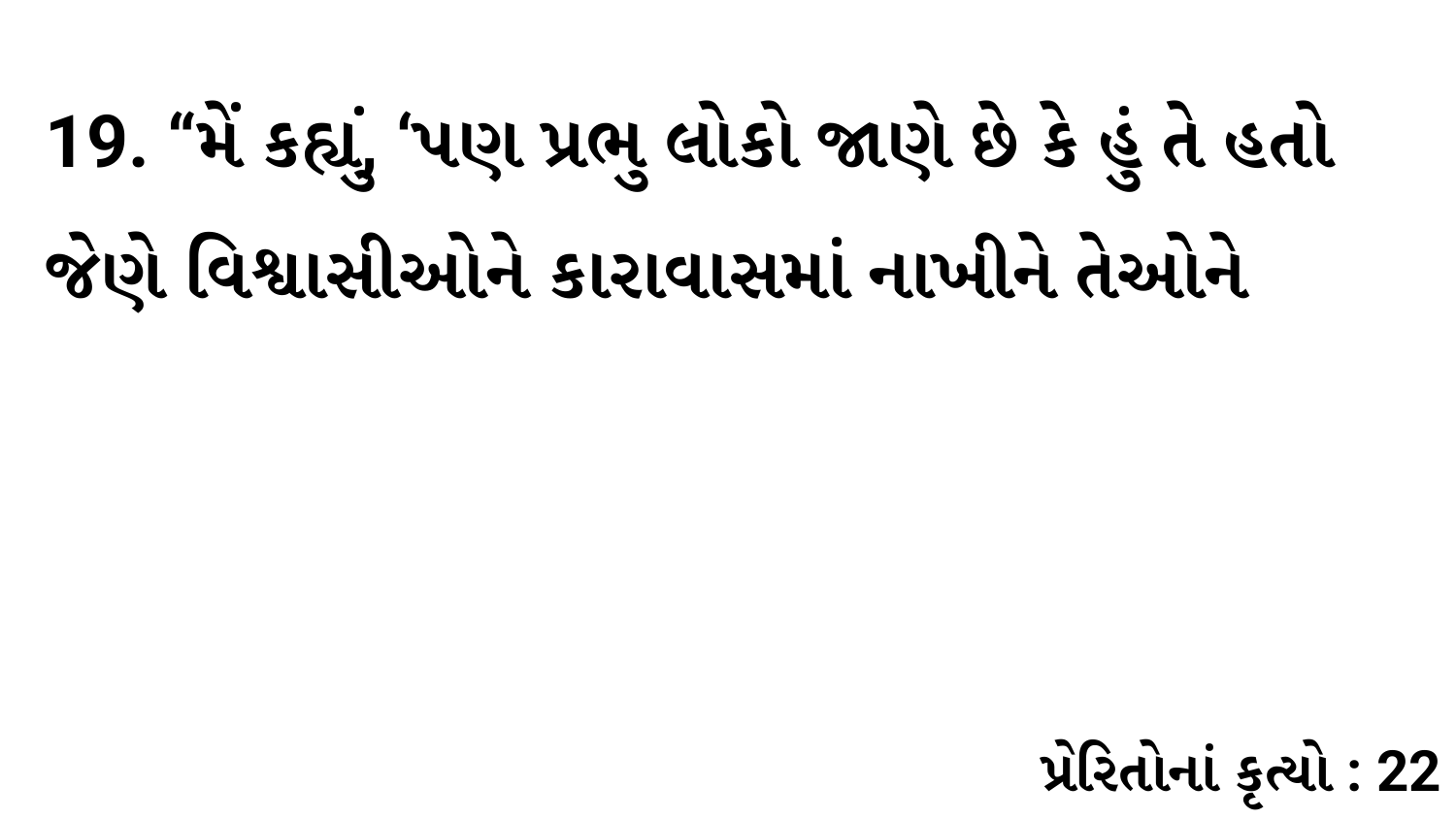

19. “મેં કહ્યું, ‘પણ પ્રભુ લોકો જાણે છે કે હું તે હતો જેણે વિશ્વાસીઓને કારાવાસમાં નાખીને તેઓને
પ્રેરિતોનાં કૃત્યો : 22